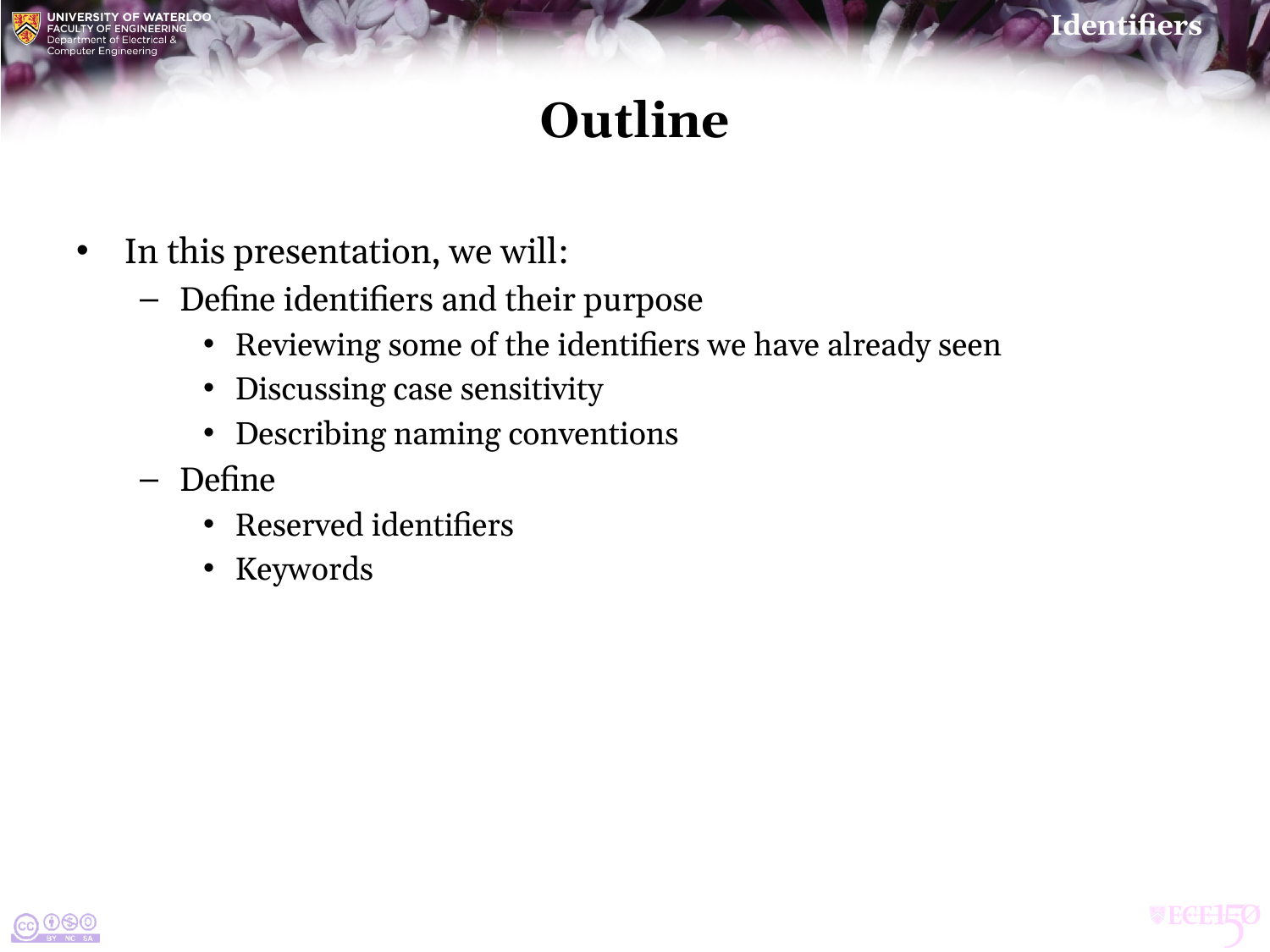

# Outline
In this presentation, we will:
Define identifiers and their purpose
Reviewing some of the identifiers we have already seen
Discussing case sensitivity
Describing naming conventions
Define
Reserved identifiers
Keywords